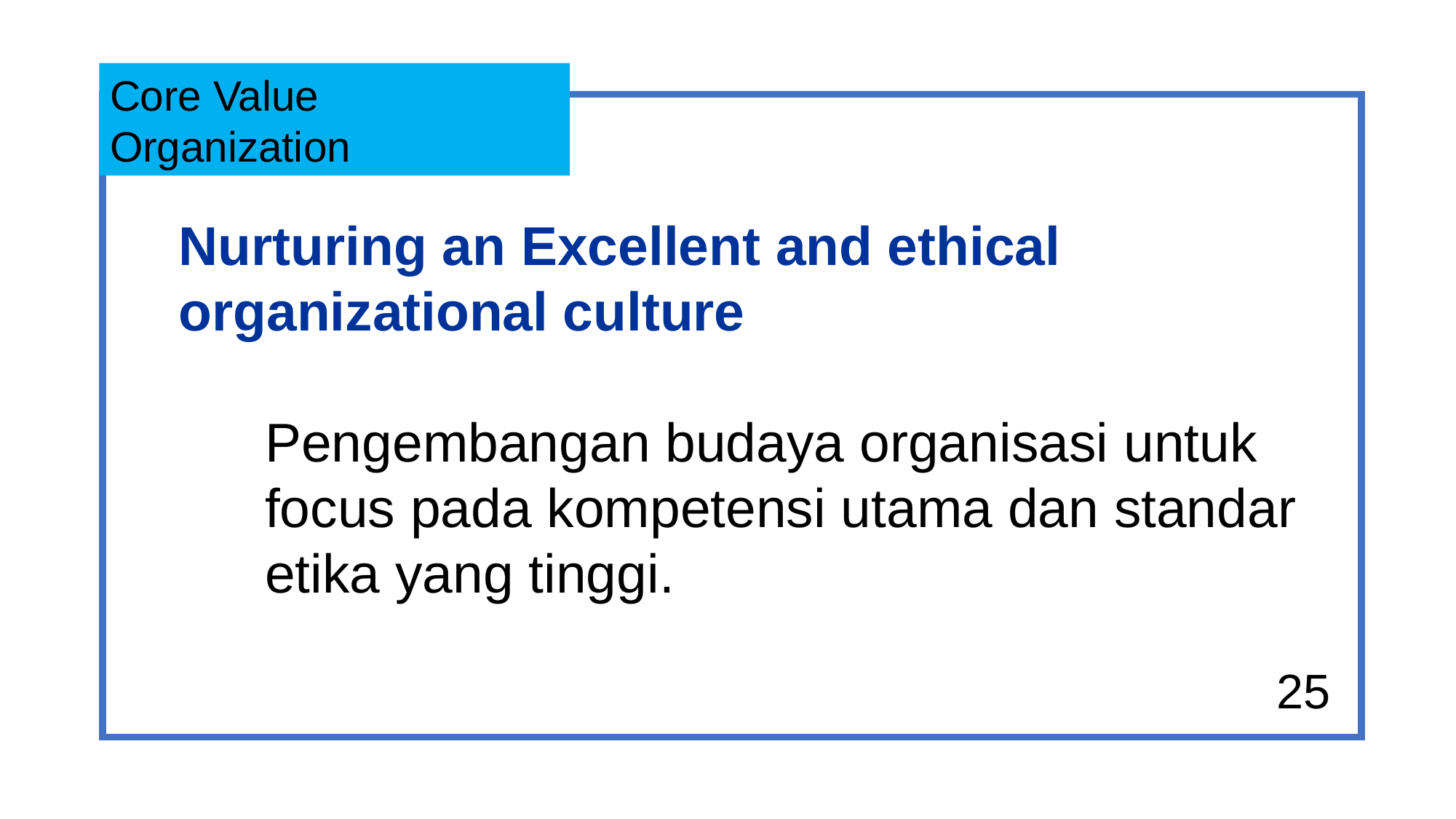

Core Value Organization

Nurturing an Excellent and ethical organizational culture

Pengembangan budaya organisasi untuk focus pada kompetensi utama dan standar etika yang tinggi.
25